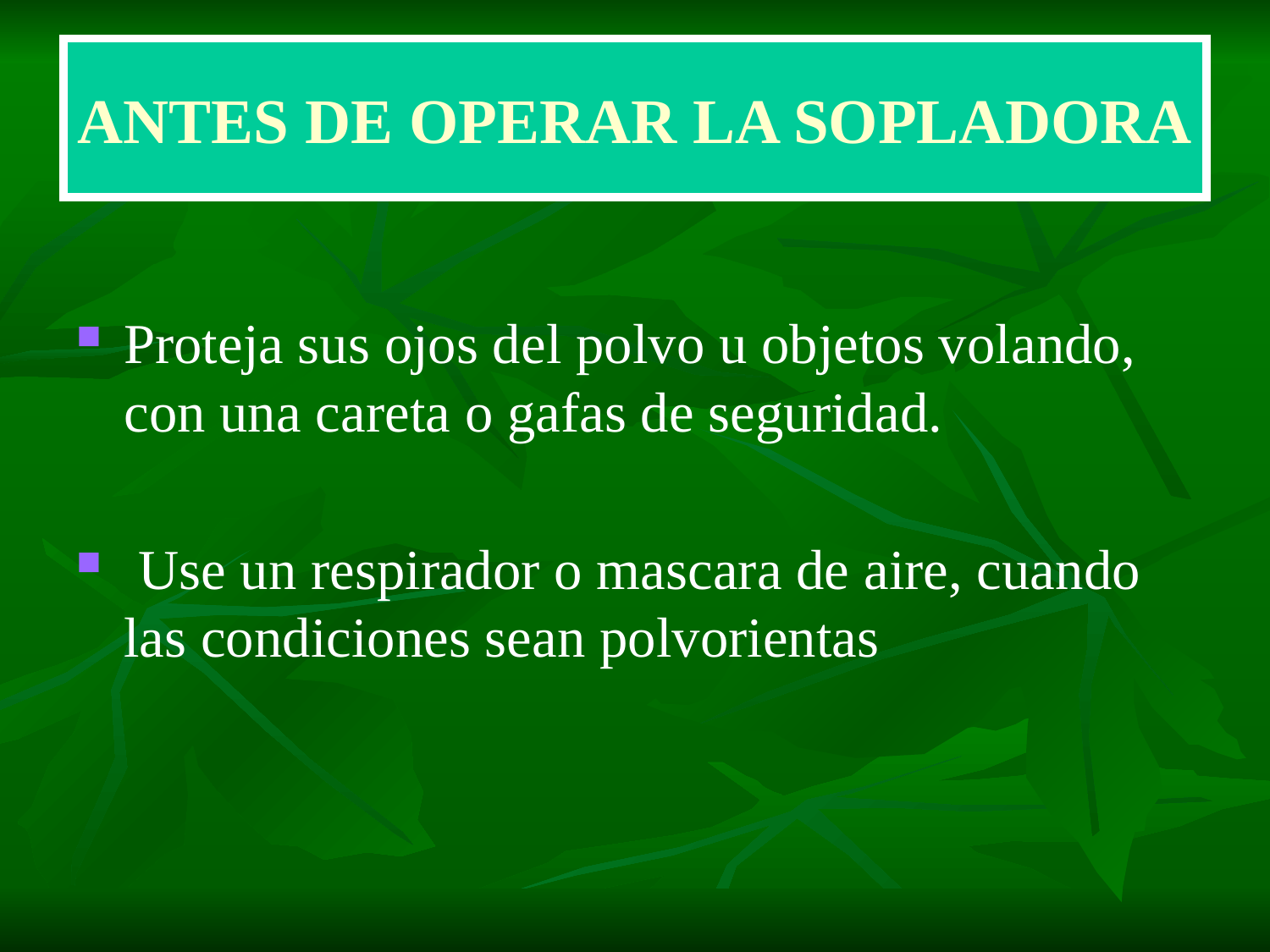

# ANTES DE OPERAR LA SOPLADORA

Proteja sus ojos del polvo u objetos volando, con una careta o gafas de seguridad.

 Use un respirador o mascara de aire, cuando las condiciones sean polvorientas